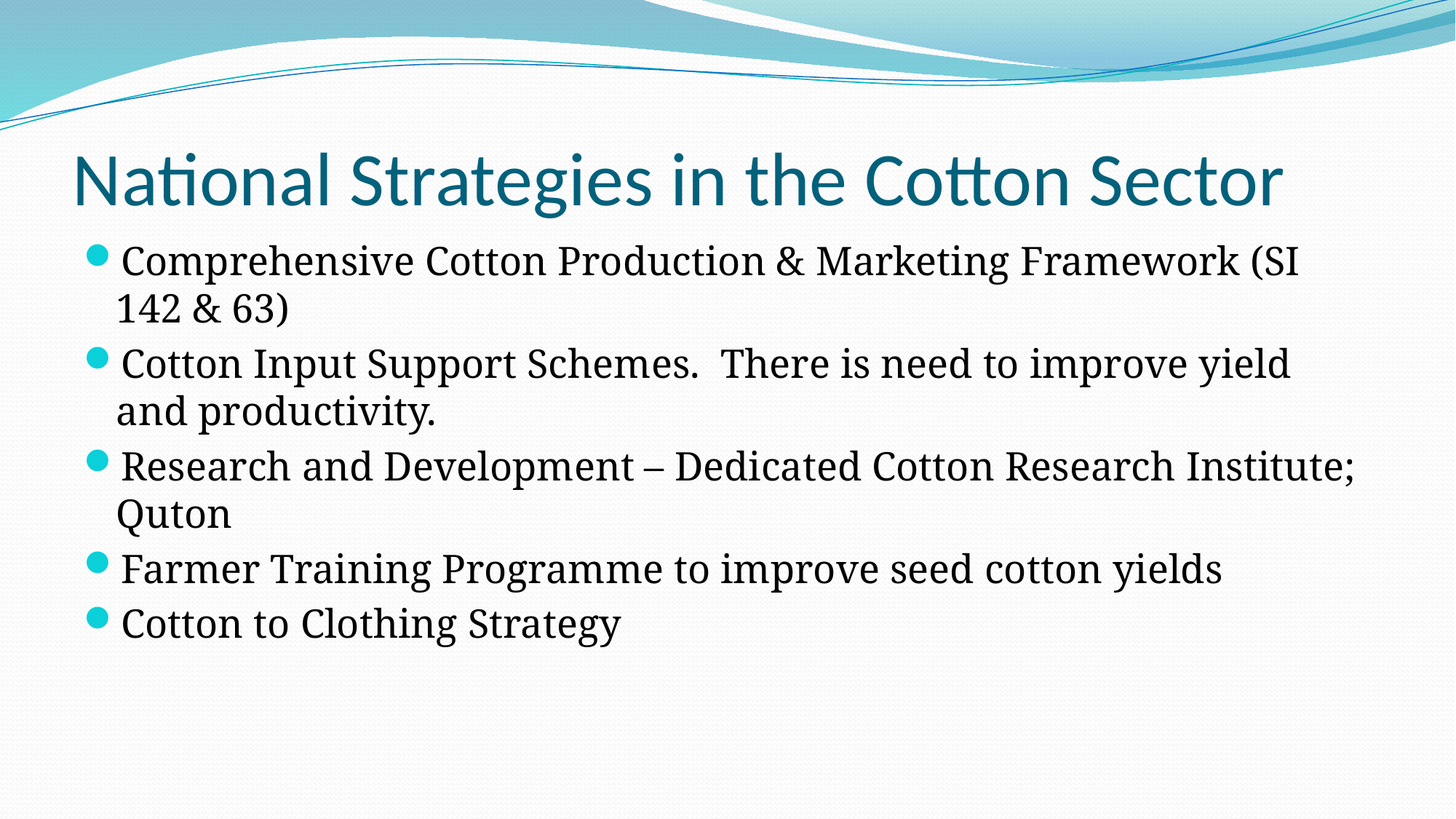

# National Strategies in the Cotton Sector
Comprehensive Cotton Production & Marketing Framework (SI 142 & 63)
Cotton Input Support Schemes.  There is need to improve yield and productivity.
Research and Development – Dedicated Cotton Research Institute; Quton
Farmer Training Programme to improve seed cotton yields
Cotton to Clothing Strategy